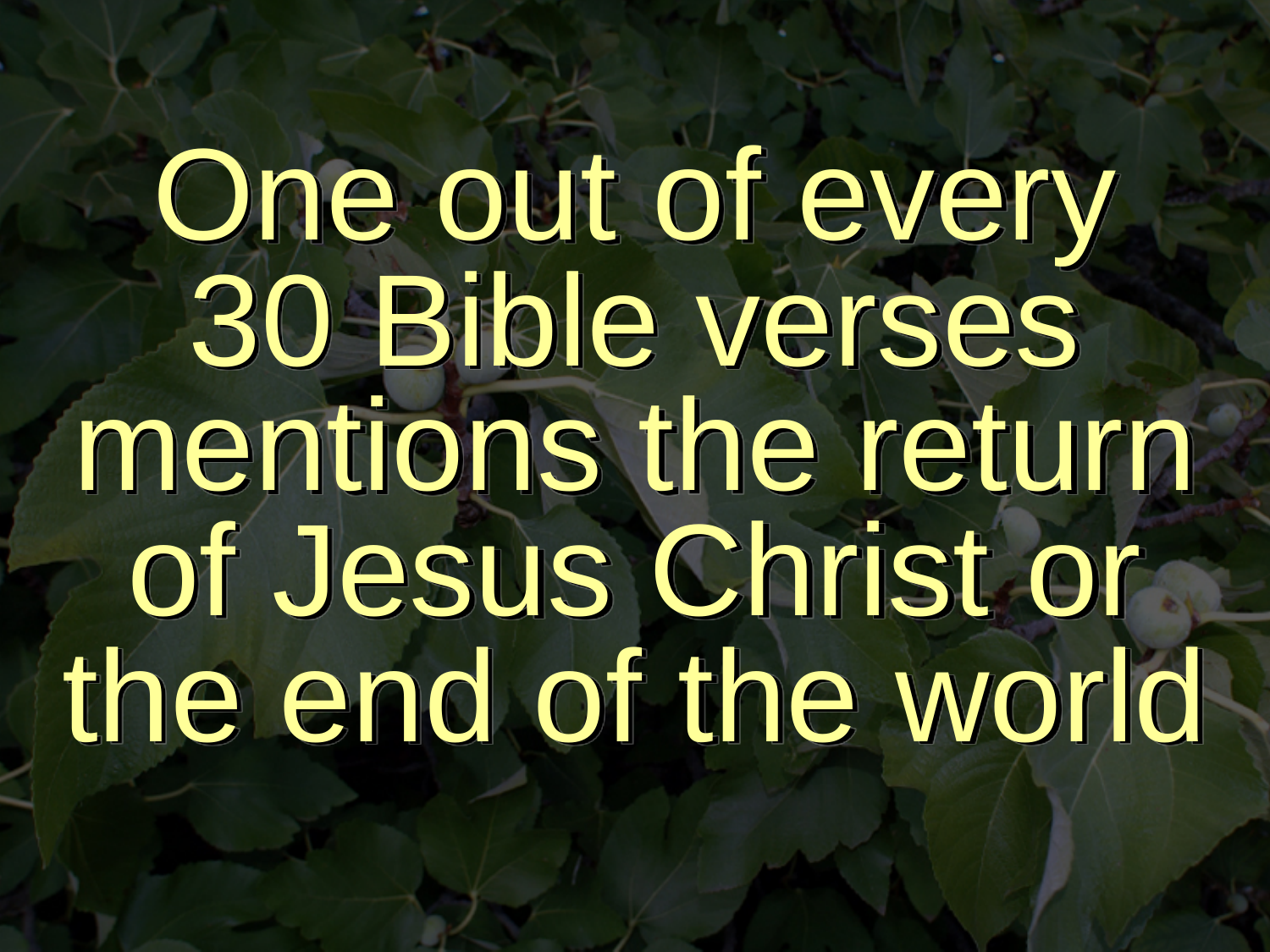

One out of every
30 Bible verses mentions the return of Jesus Christ or
the end of the world